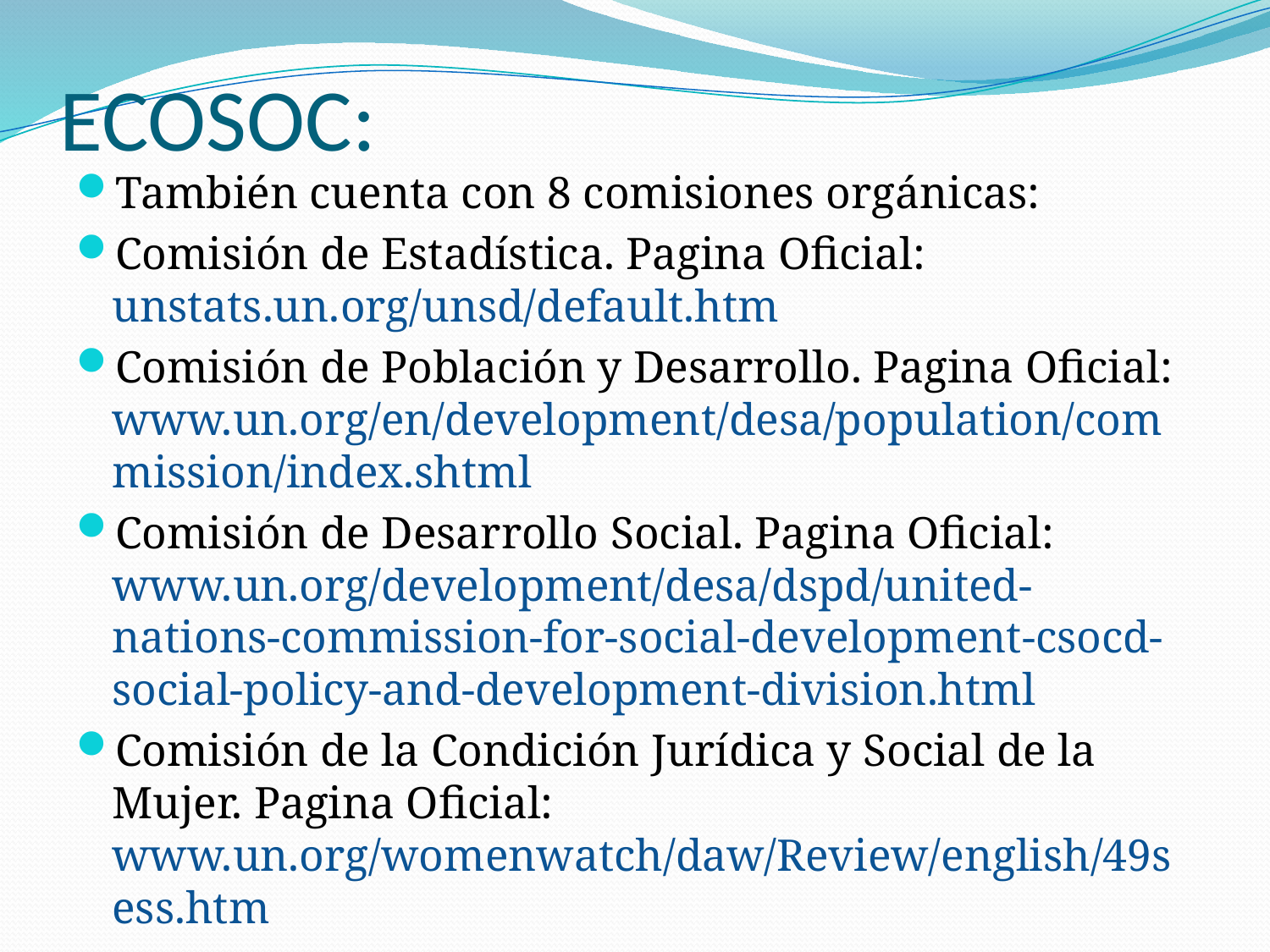

# ECOSOC:
También cuenta con 8 comisiones orgánicas:
Comisión de Estadística. Pagina Oficial: unstats.un.org/unsd/default.htm
Comisión de Población y Desarrollo. Pagina Oficial: www.un.org/en/development/desa/population/commission/index.shtml
Comisión de Desarrollo Social. Pagina Oficial: www.un.org/development/desa/dspd/united-nations-commission-for-social-development-csocd-social-policy-and-development-division.html
Comisión de la Condición Jurídica y Social de la Mujer. Pagina Oficial: www.un.org/womenwatch/daw/Review/english/49sess.htm